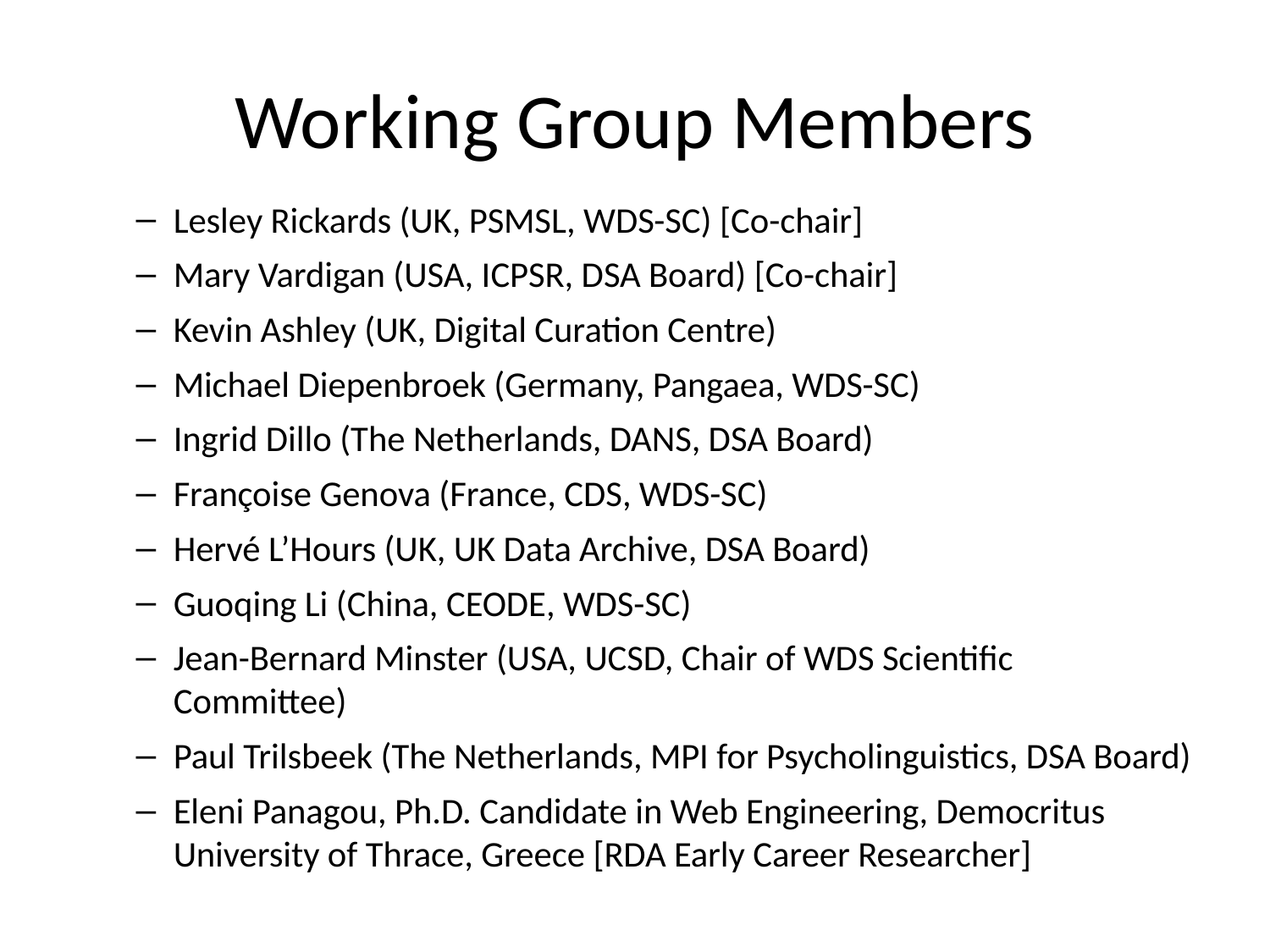

# Working Group Members
Lesley Rickards (UK, PSMSL, WDS-SC) [Co-chair]
Mary Vardigan (USA, ICPSR, DSA Board) [Co-chair]
Kevin Ashley (UK, Digital Curation Centre)
Michael Diepenbroek (Germany, Pangaea, WDS-SC)
Ingrid Dillo (The Netherlands, DANS, DSA Board)
Françoise Genova (France, CDS, WDS-SC)
Hervé L’Hours (UK, UK Data Archive, DSA Board)
Guoqing Li (China, CEODE, WDS-SC)
Jean-Bernard Minster (USA, UCSD, Chair of WDS Scientific Committee)
Paul Trilsbeek (The Netherlands, MPI for Psycholinguistics, DSA Board)
Eleni Panagou, Ph.D. Candidate in Web Engineering, Democritus University of Thrace, Greece [RDA Early Career Researcher]